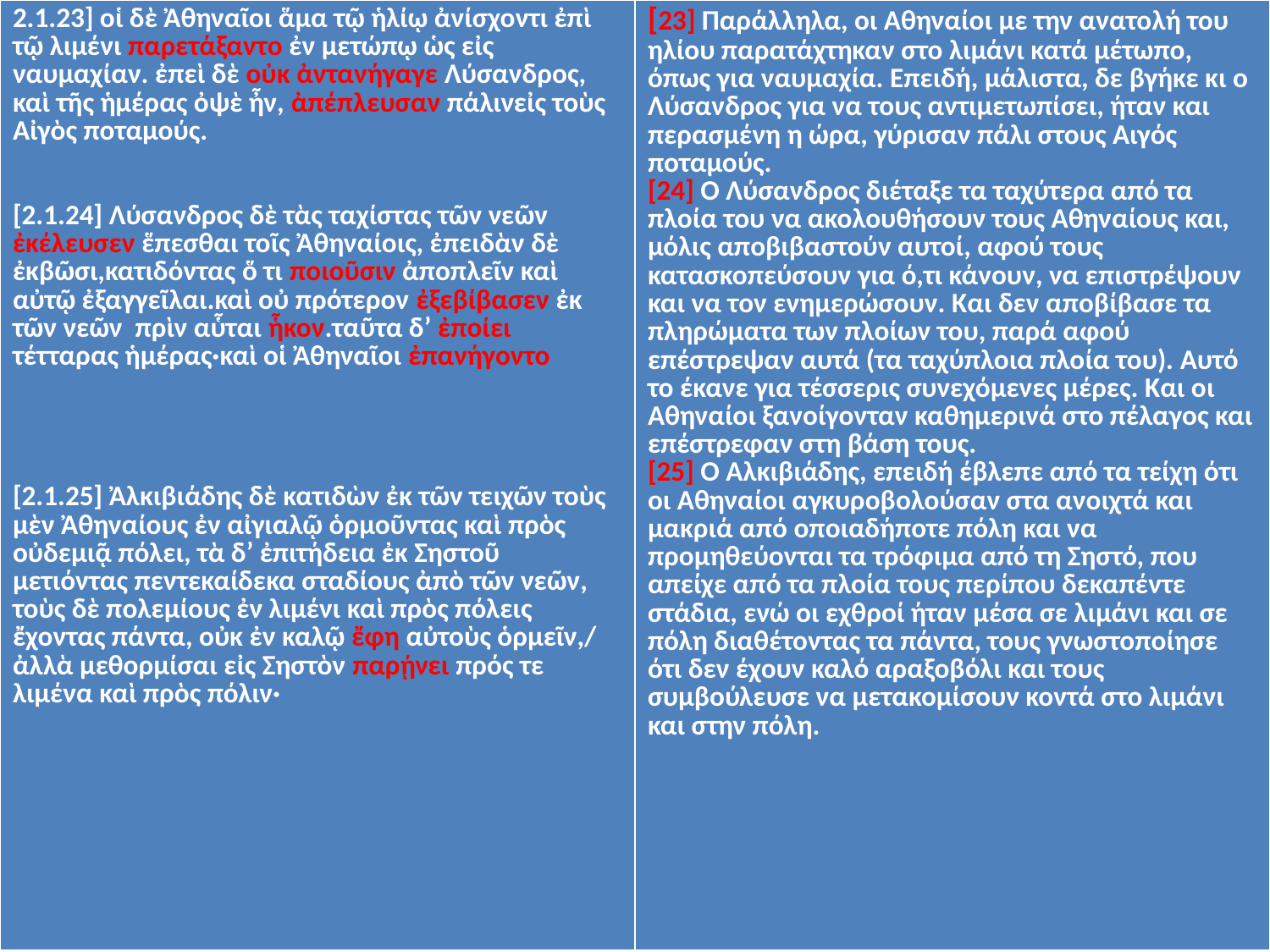

| 2.1.23] οἱ δὲ Ἀθηναῖοι ἅμα τῷ ἡλίῳ ἀνίσχοντι ἐπὶ τῷ λιμένι παρετάξαντο ἐν μετώπῳ ὡς εἰς ναυμαχίαν. ἐπεὶ δὲ οὐκ ἀντανήγαγε Λύσανδρος, καὶ τῆς ἡμέρας ὀψὲ ἦν, ἀπέπλευσαν πάλινεἰς τοὺς Αἰγὸς ποταμούς. [2.1.24] Λύσανδρος δὲ τὰς ταχίστας τῶν νεῶν ἐκέλευσεν ἕπεσθαι τοῖς Ἀθηναίοις, ἐπειδὰν δὲ ἐκβῶσι,κατιδόντας ὅ τι ποιοῦσιν ἀποπλεῖν καὶ αὐτῷ ἐξαγγεῖλαι.καὶ οὐ πρότερον ἐξεβίβασεν ἐκ τῶν νεῶν πρὶν αὗται ἧκον.ταῦτα δ’ ἐποίει τέτταρας ἡμέρας·καὶ οἱ Ἀθηναῖοι ἐπανήγοντο [2.1.25] Ἀλκιβιάδης δὲ κατιδὼν ἐκ τῶν τειχῶν τοὺς μὲν Ἀθηναίους ἐν αἰγιαλῷ ὁρμοῦντας καὶ πρὸς οὐδεμιᾷ πόλει, τὰ δ’ ἐπιτήδεια ἐκ Σηστοῦ μετιόντας πεντεκαίδεκα σταδίους ἀπὸ τῶν νεῶν, τοὺς δὲ πολεμίους ἐν λιμένι καὶ πρὸς πόλεις ἔχοντας πάντα, οὐκ ἐν καλῷ ἔφη αὐτοὺς ὁρμεῖν,/ ἀλλὰ μεθορμίσαι εἰς Σηστὸν παρῄνει πρός τε λιμένα καὶ πρὸς πόλιν· | [23] Παράλληλα, οι Αθηναίοι με την ανατολή του ηλίου παρατάχτηκαν στο λιμάνι κατά μέτωπο, όπως για ναυμαχία. Επειδή, μάλιστα, δε βγήκε κι ο Λύσανδρος για να τους αντιμετωπίσει, ήταν και περασμένη η ώρα, γύρισαν πάλι στους Αιγός ποταμούς. [24] Ο Λύσανδρος διέταξε τα ταχύτερα από τα πλοία του να ακολουθήσουν τους Αθηναίους και, μόλις αποβιβαστούν αυτοί, αφού τους κατασκοπεύσουν για ό,τι κάνουν, να επιστρέψουν και να τον ενημερώσουν. Και δεν αποβίβασε τα πληρώματα των πλοίων του, παρά αφού επέστρεψαν αυτά (τα ταχύπλοια πλοία του). Αυτό το έκανε για τέσσερις συνεχόμενες μέρες. Και οι Αθηναίοι ξανοίγονταν καθημερινά στο πέλαγος και επέστρεφαν στη βάση τους. [25] Ο Αλκιβιάδης, επειδή έβλεπε από τα τείχη ότι οι Αθηναίοι αγκυροβολούσαν στα ανοιχτά και μακριά από οποιαδήποτε πόλη και να προμηθεύονται τα τρόφιμα από τη Σηστό, που απείχε από τα πλοία τους περίπου δεκαπέντε στάδια, ενώ οι εχθροί ήταν μέσα σε λιμάνι και σε πόλη διαθέτοντας τα πάντα, τους γνωστοποίησε ότι δεν έχουν καλό αραξοβόλι και τους συμβούλευσε να μετακομίσουν κοντά στο λιμάνι και στην πόλη. |
| --- | --- |